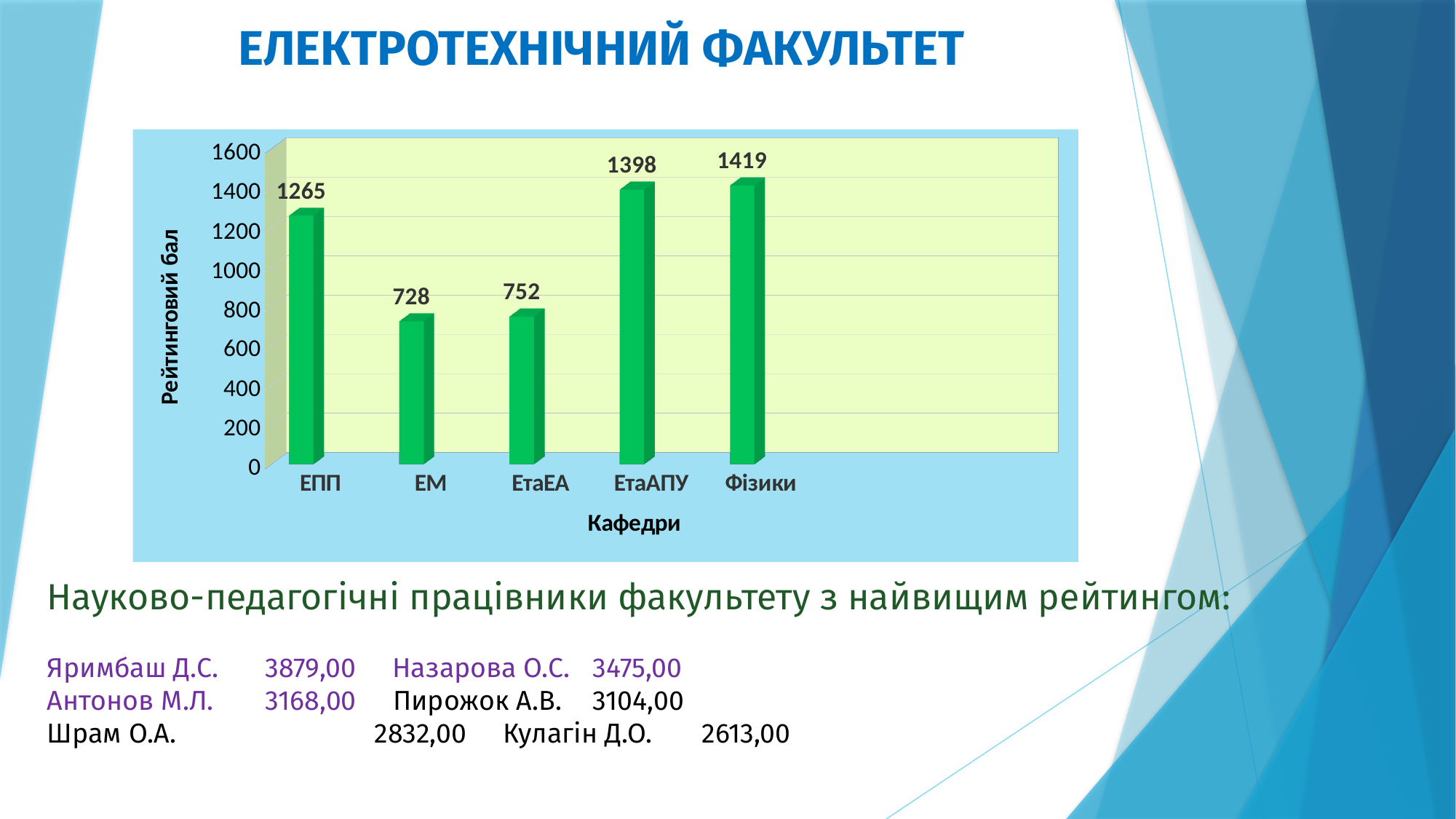

# ЕЛЕКТРОТЕХНІЧНИЙ ФАКУЛЬТЕТ

[unsupported chart]

Науково-педагогічні працівники факультету з найвищим рейтингом:

Яримбаш Д.С.	3879,00     Назарова О.С.	3475,00
Антонов М.Л.	3168,00     Пирожок А.В.	3104,00
Шрам О.А.		2832,00     Кулагін Д.О.	2613,00